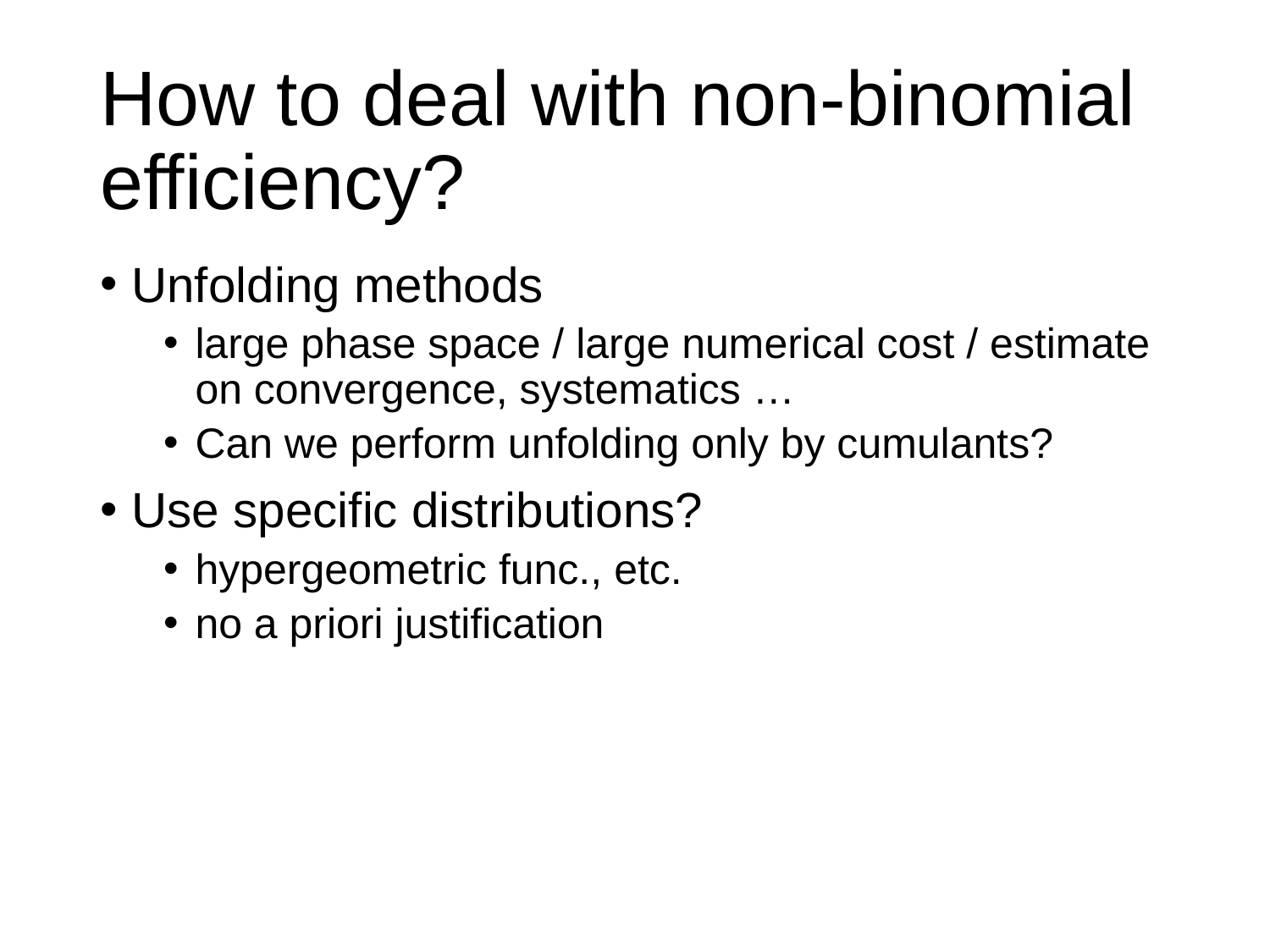

# How to deal with non-binomial efficiency?
Unfolding methods
large phase space / large numerical cost / estimate on convergence, systematics …
Can we perform unfolding only by cumulants?
Use specific distributions?
hypergeometric func., etc.
no a priori justification